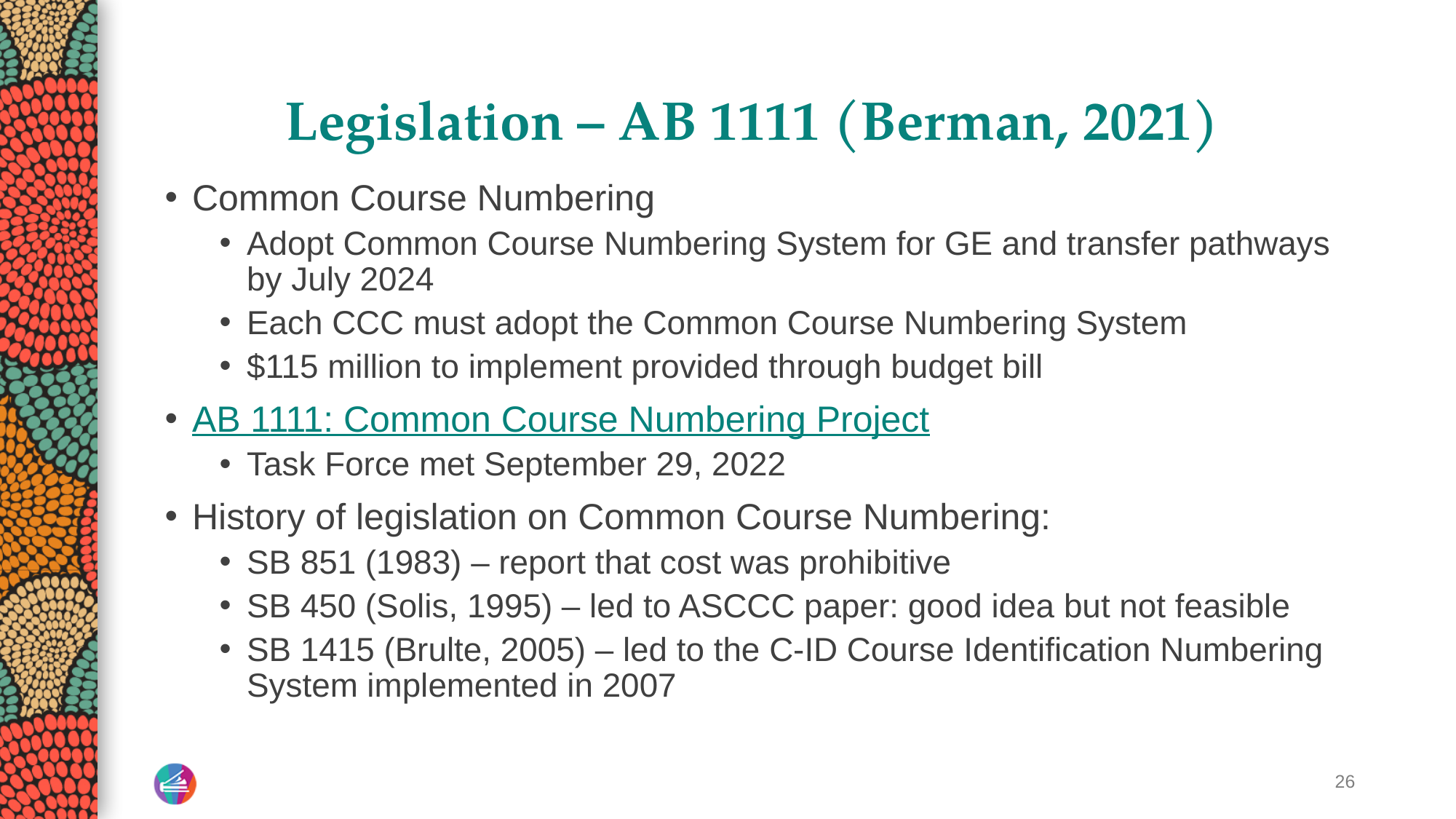

# Legislation – AB 1111 (Berman, 2021)
Common Course Numbering
Adopt Common Course Numbering System for GE and transfer pathways by July 2024
Each CCC must adopt the Common Course Numbering System
$115 million to implement provided through budget bill
AB 1111: Common Course Numbering Project
Task Force met September 29, 2022
History of legislation on Common Course Numbering:
SB 851 (1983) – report that cost was prohibitive
SB 450 (Solis, 1995) – led to ASCCC paper: good idea but not feasible
SB 1415 (Brulte, 2005) – led to the C-ID Course Identification Numbering System implemented in 2007

26